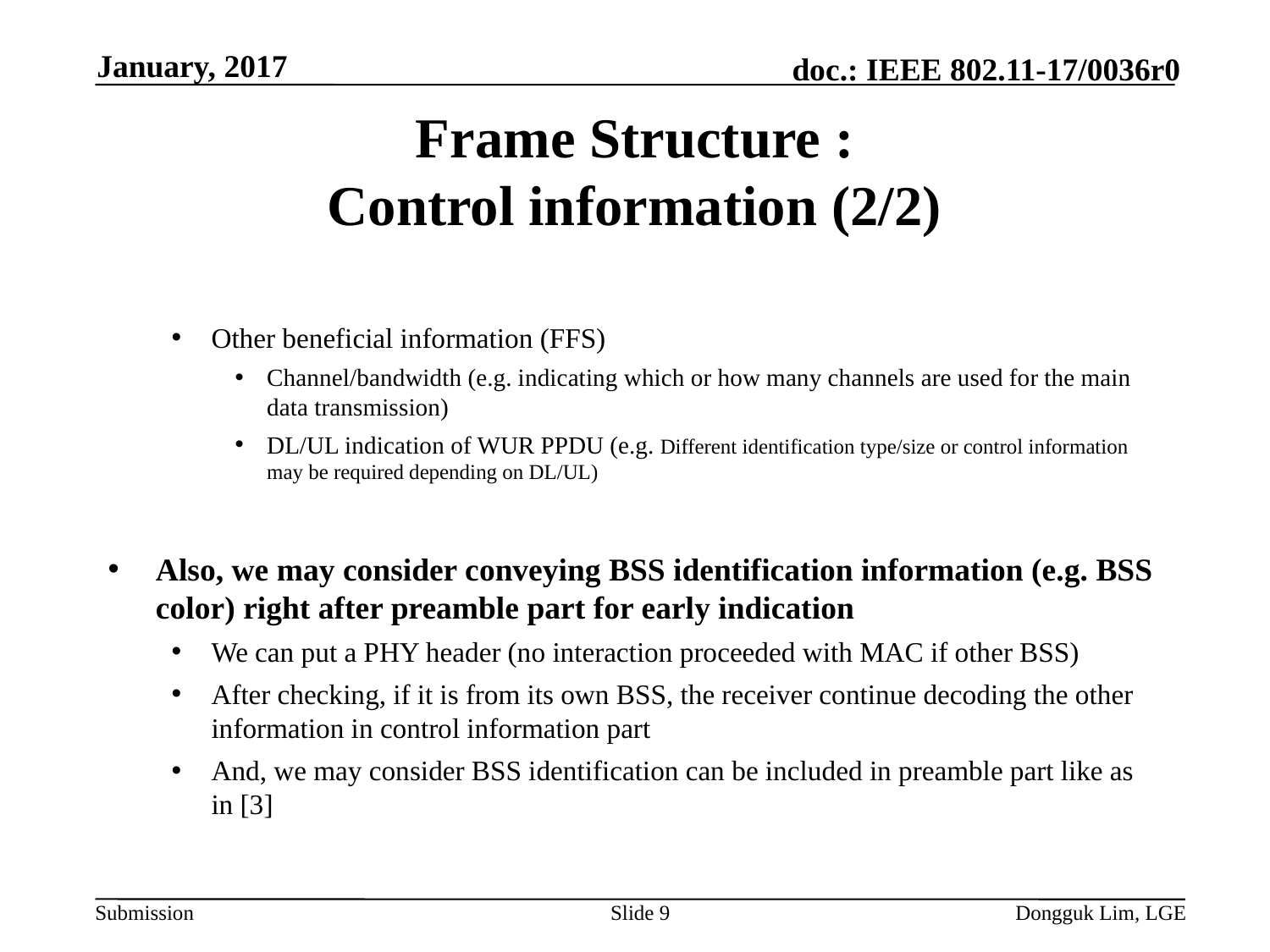

January, 2017
# Frame Structure : Control information (2/2)

Other beneficial information (FFS)
Channel/bandwidth (e.g. indicating which or how many channels are used for the main data transmission)
DL/UL indication of WUR PPDU (e.g. Different identification type/size or control information may be required depending on DL/UL)

Also, we may consider conveying BSS identification information (e.g. BSS color) right after preamble part for early indication
We can put a PHY header (no interaction proceeded with MAC if other BSS)
After checking, if it is from its own BSS, the receiver continue decoding the other information in control information part
And, we may consider BSS identification can be included in preamble part like as in [3]
Slide 9
Dongguk Lim, LGE